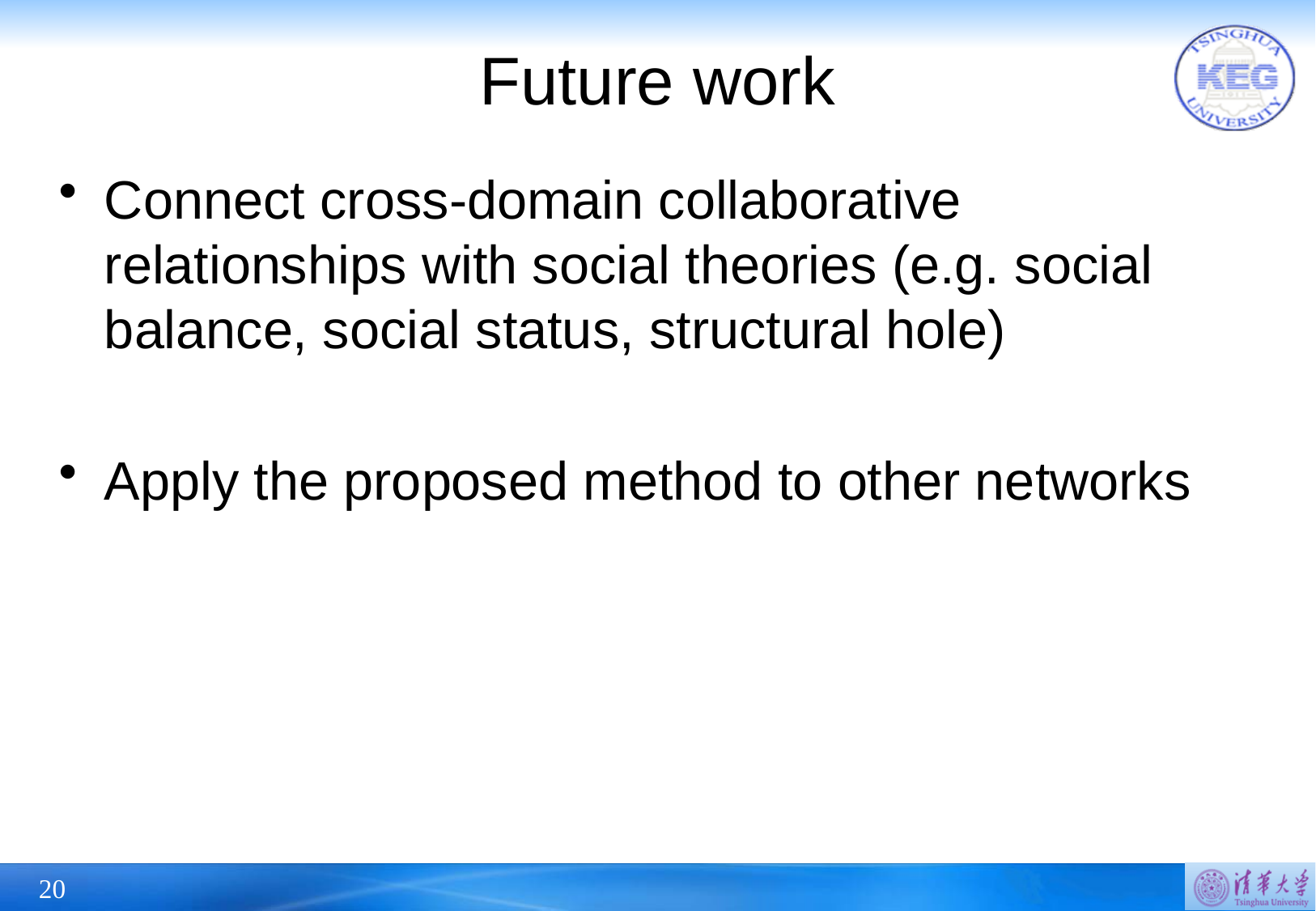

# Future work
Connect cross-domain collaborative relationships with social theories (e.g. social balance, social status, structural hole)

Apply the proposed method to other networks